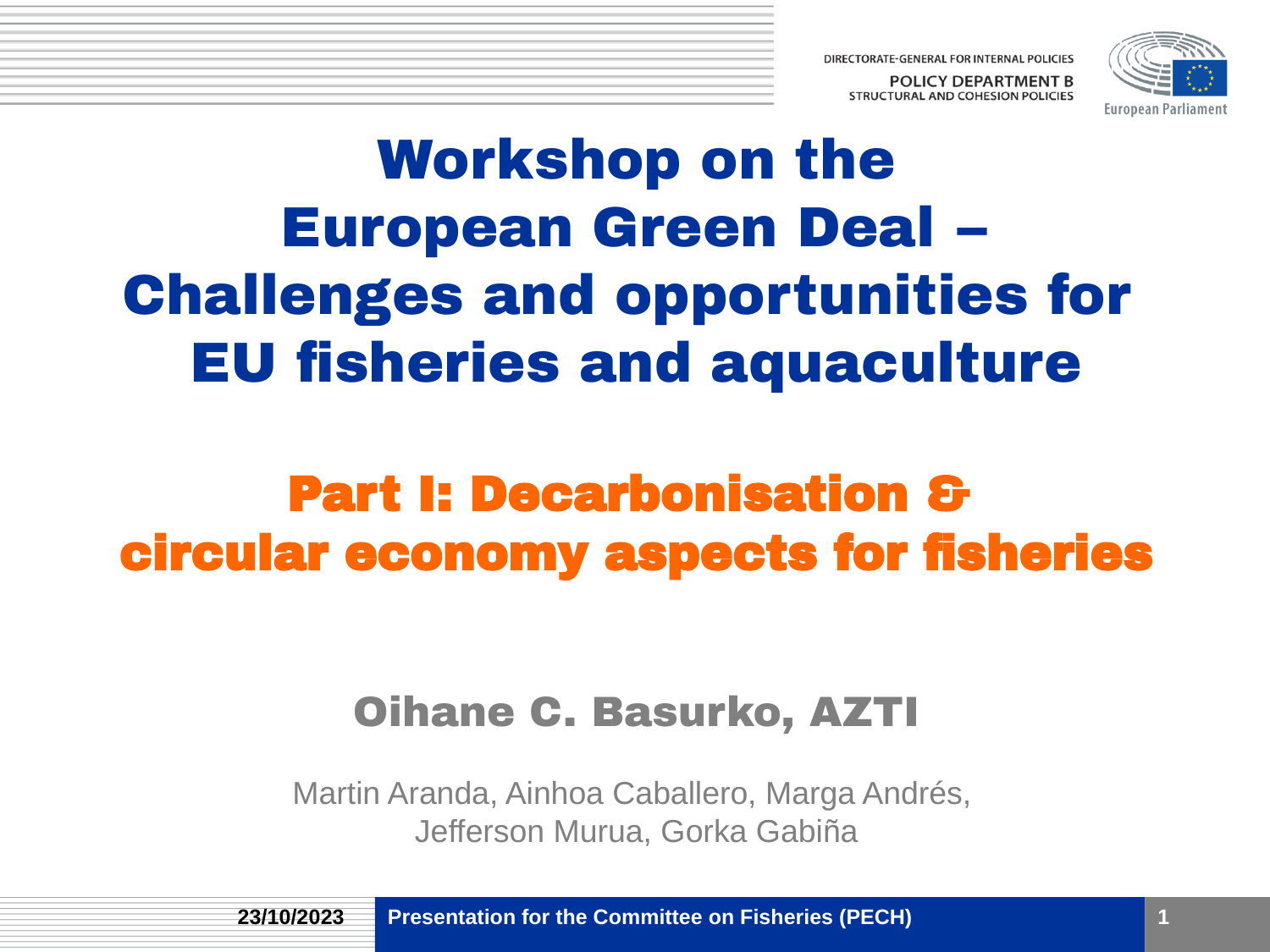

# Workshop on the European Green Deal − Challenges and opportunities for EU fisheries and aquaculture Part I: Decarbonisation & circular economy aspects for fisheries

Oihane C. Basurko, AZTI

Martin Aranda, Ainhoa Caballero, Marga Andrés,
Jefferson Murua, Gorka Gabiña
23/10/2023

Presentation for the Committee on Fisheries (PECH)
1